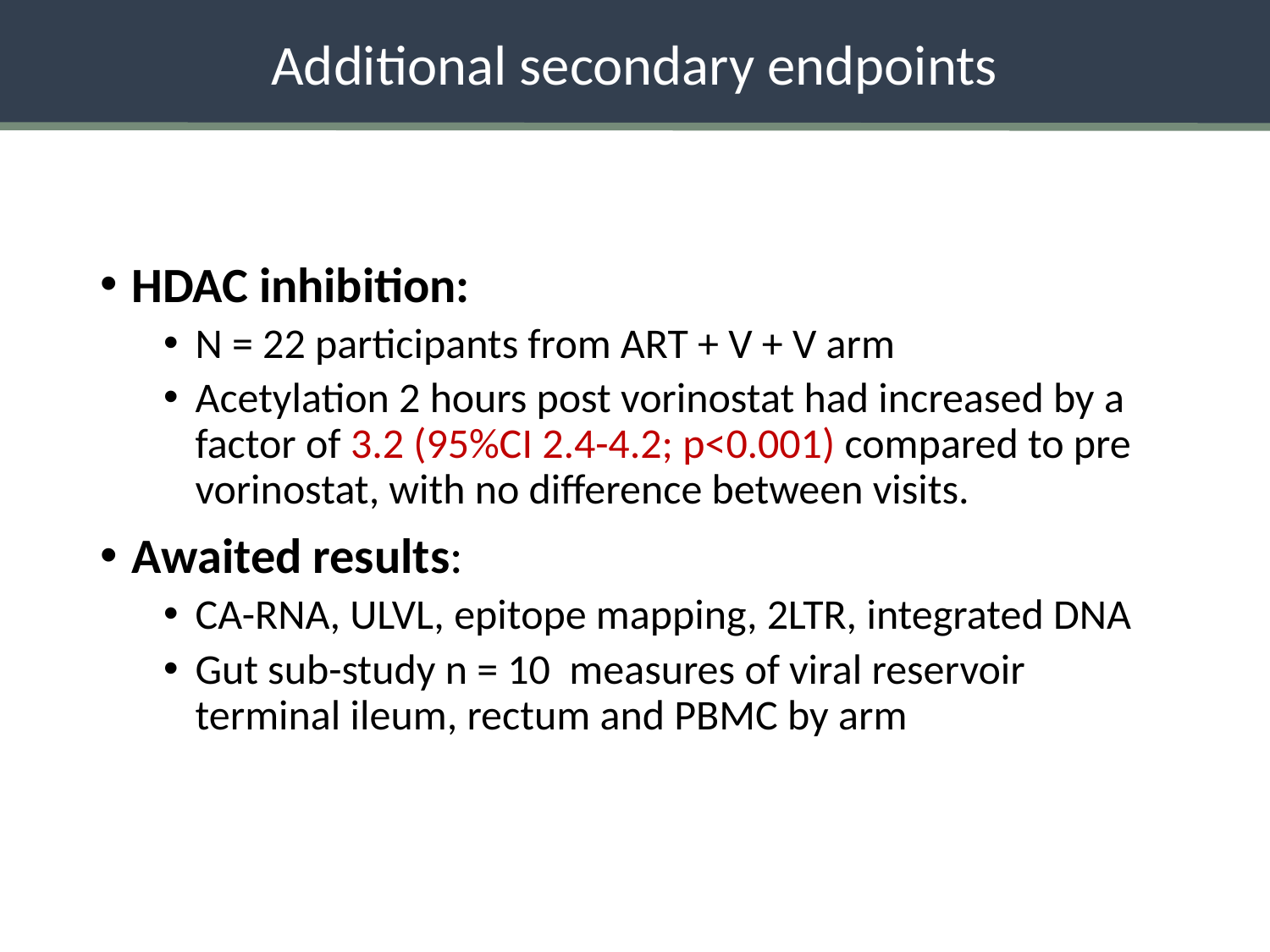

Additional secondary endpoints
HDAC inhibition:
N = 22 participants from ART + V + V arm
Acetylation 2 hours post vorinostat had increased by a factor of 3.2 (95%CI 2.4-4.2; p<0.001) compared to pre vorinostat, with no difference between visits.
Awaited results:
CA-RNA, ULVL, epitope mapping, 2LTR, integrated DNA
Gut sub-study n = 10  measures of viral reservoir terminal ileum, rectum and PBMC by arm